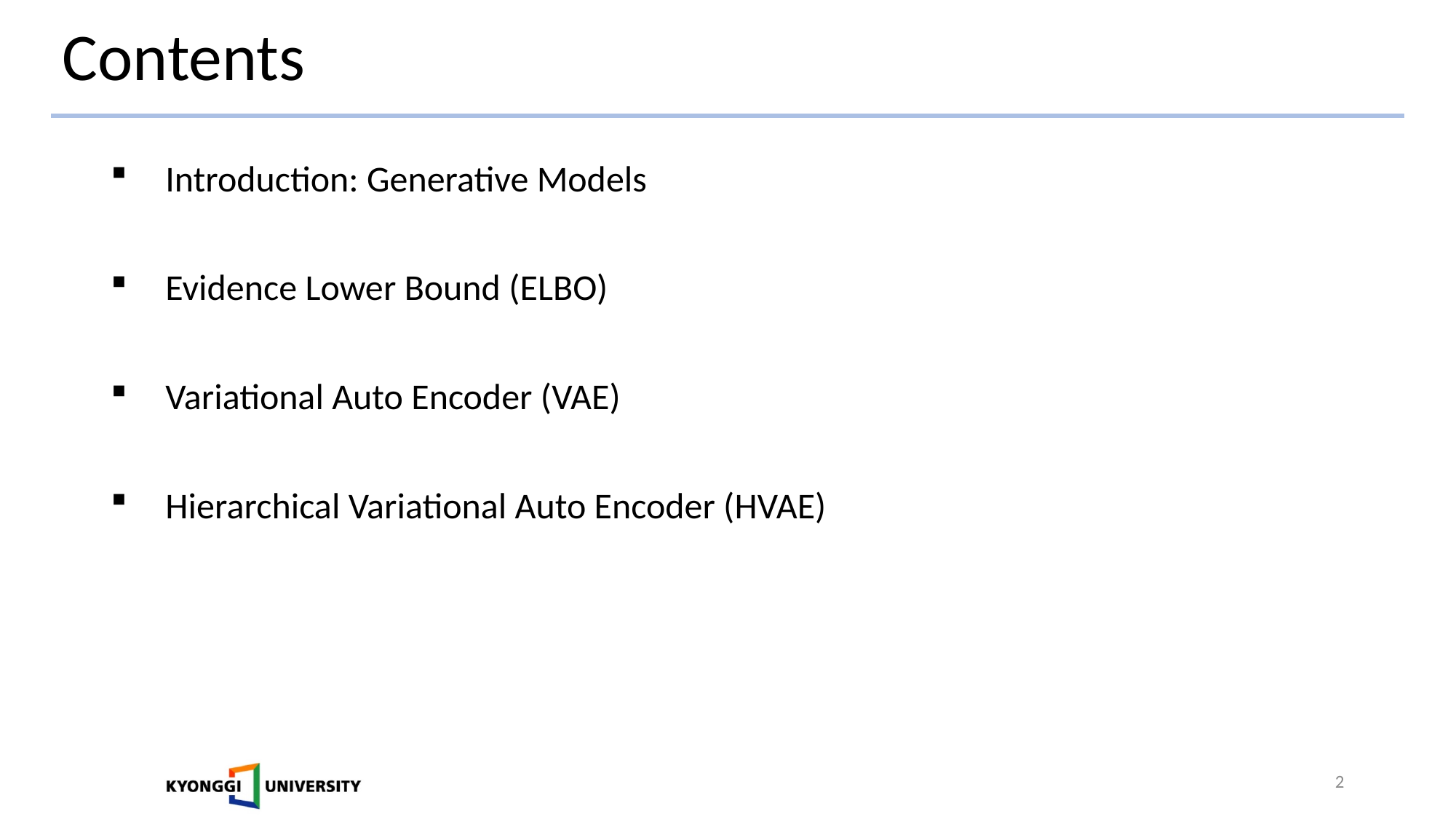

# Contents
Introduction: Generative Models

Evidence Lower Bound (ELBO)

Variational Auto Encoder (VAE)

Hierarchical Variational Auto Encoder (HVAE)

2